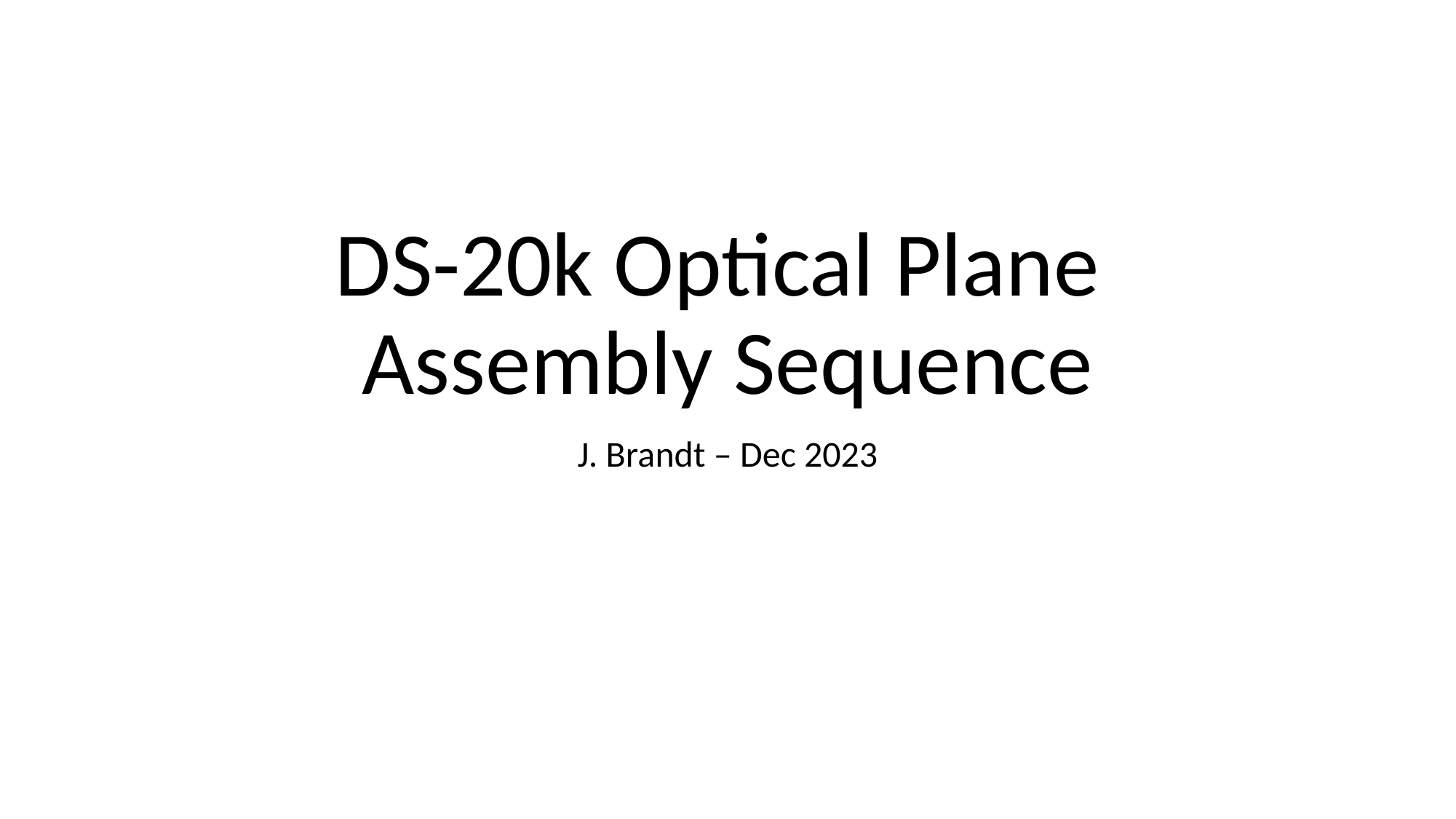

# DS-20k Optical Plane  Assembly Sequence
J. Brandt – Dec 2023